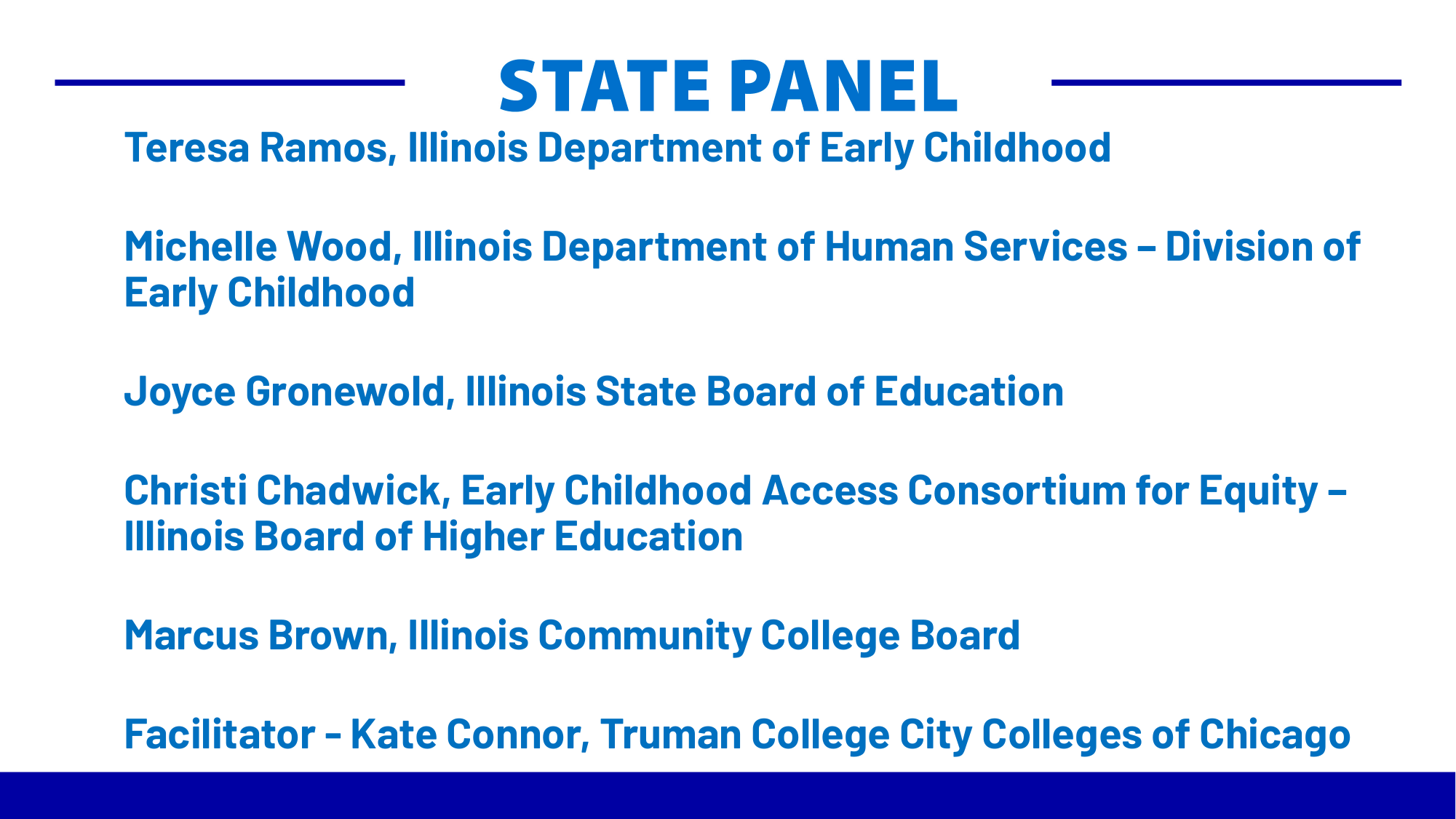

Teresa Ramos, Illinois Department of Early Childhood

Michelle Wood, Illinois Department of Human Services – Division of Early Childhood

Joyce Gronewold, Illinois State Board of Education

Christi Chadwick, Early Childhood Access Consortium for Equity – Illinois Board of Higher Education

Marcus Brown, Illinois Community College Board

Facilitator - Kate Connor, Truman College City Colleges of Chicago